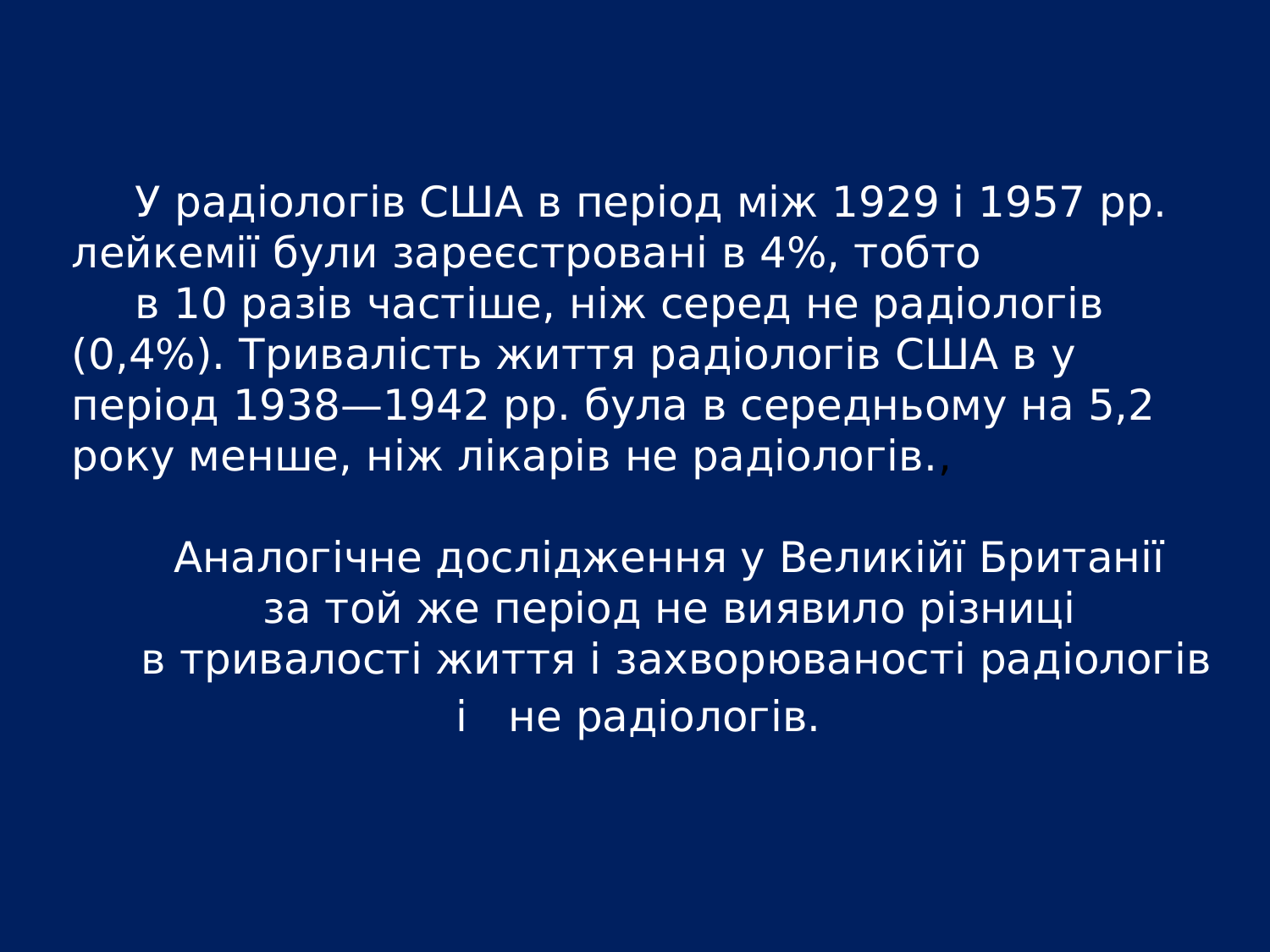

У радіологів США в період між 1929 і 1957 рр. лейкемії були зареєстровані в 4%, тобто
в 10 разів частіше, ніж серед не радіологів (0,4%). Тривалість життя радіологів США в у період 1938—1942 рр. була в середньому на 5,2 року менше, ніж лікарів не радіологів.,

Аналогічне дослідження у Великійї Британії
за той же період не виявило різниці
в тривалості життя і захворюваності радіологів і   не радіологів.